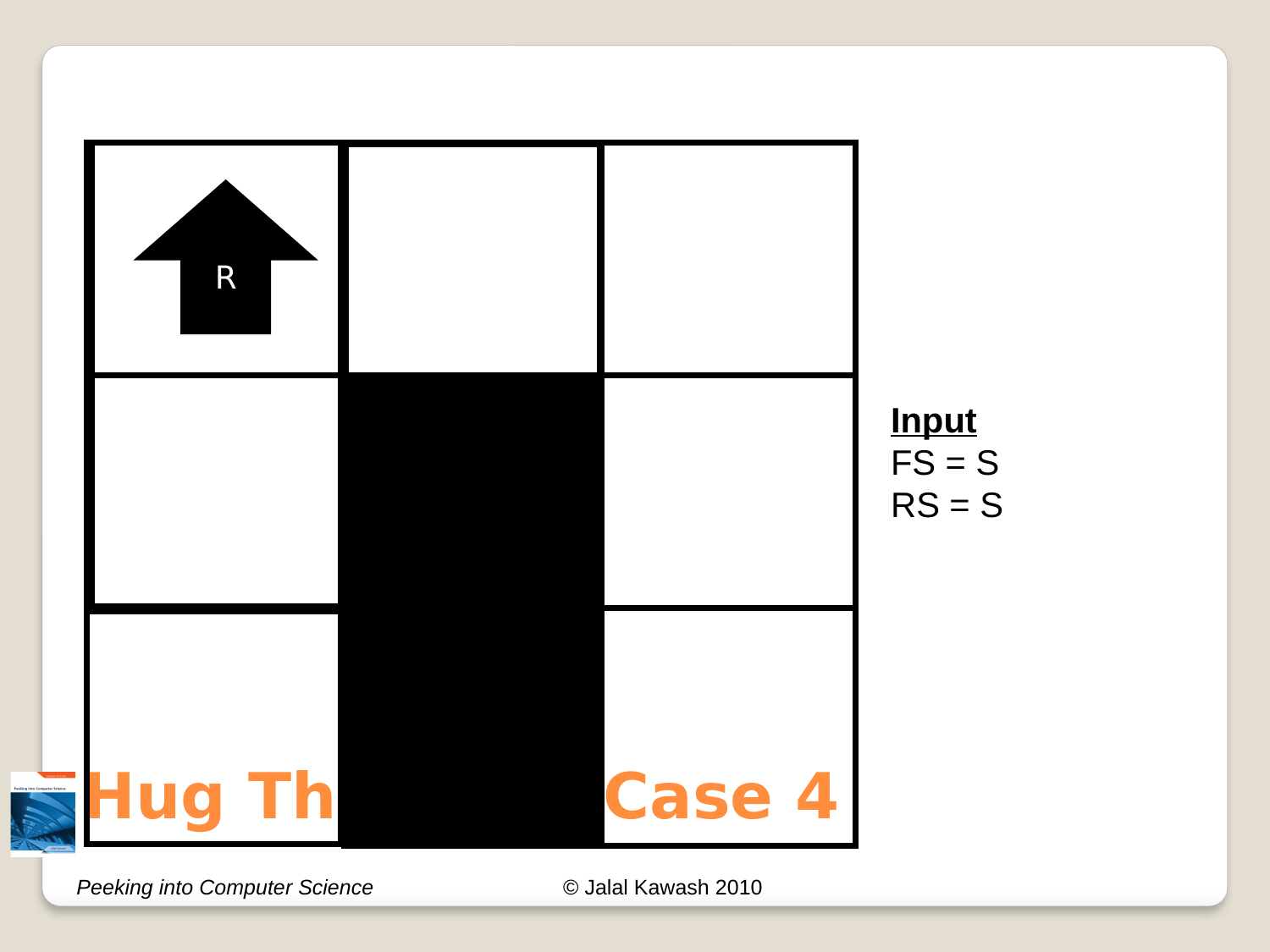

R

Input
FS = S
RS = S

# Hug The Wall: Case 4